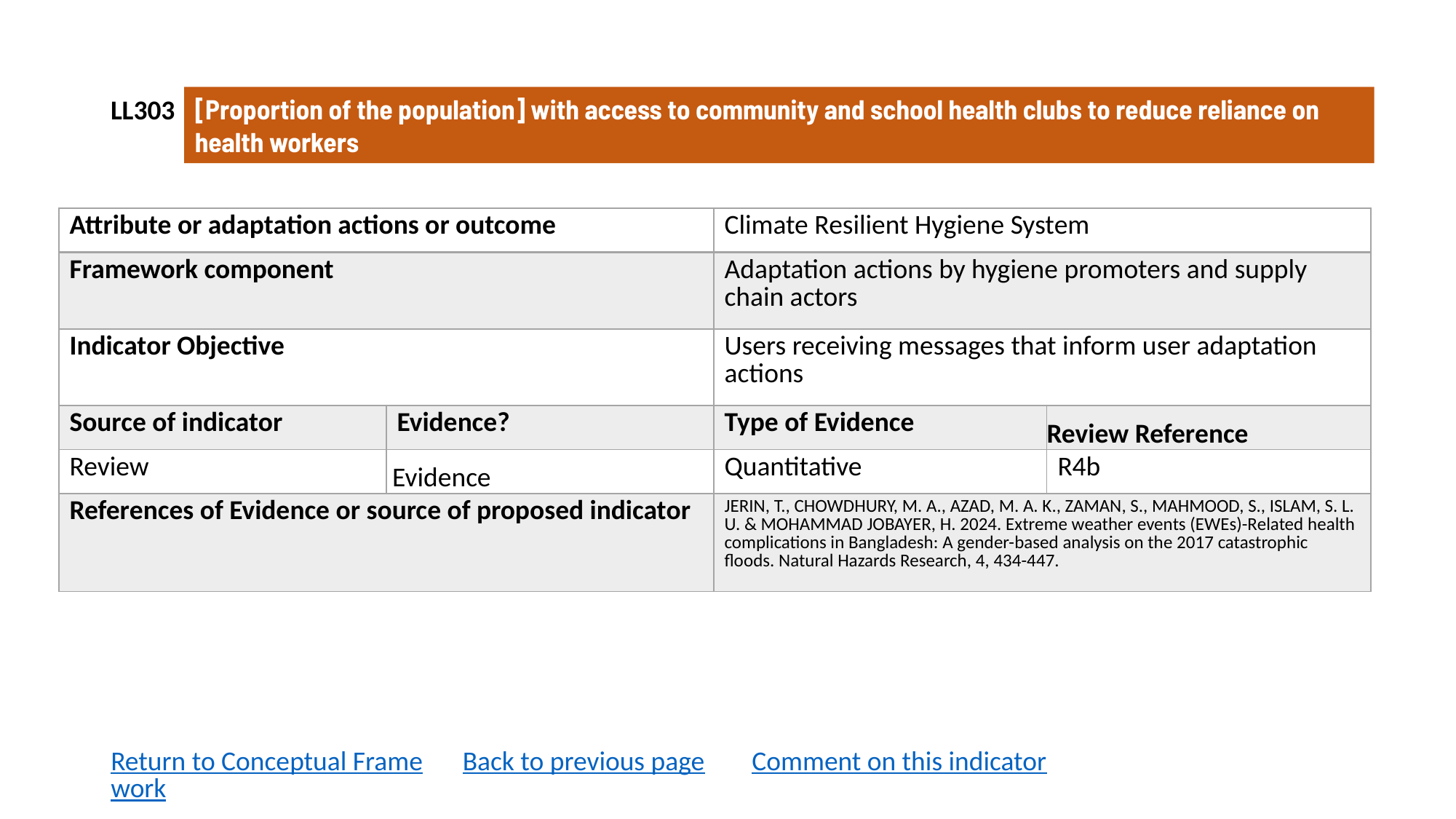

LL303
[Proportion of the population] with access to community and school health clubs to reduce reliance on health workers
| Attribute or adaptation actions or outcome |  | Climate Resilient Hygiene System |  |
| --- | --- | --- | --- |
| Framework component |  | Adaptation actions by hygiene promoters and supply chain actors |  |
| Indicator Objective |  | Users receiving messages that inform user adaptation actions |  |
| Source of indicator | Evidence? | Type of Evidence | Review Reference |
| Review | Evidence | Quantitative | R4b |
| References of Evidence or source of proposed indicator |  | JERIN, T., CHOWDHURY, M. A., AZAD, M. A. K., ZAMAN, S., MAHMOOD, S., ISLAM, S. L. U. & MOHAMMAD JOBAYER, H. 2024. Extreme weather events (EWEs)-Related health complications in Bangladesh: A gender-based analysis on the 2017 catastrophic floods. Natural Hazards Research, 4, 434-447. |  |
Return to Conceptual Framework
Back to previous page
Comment on this indicator